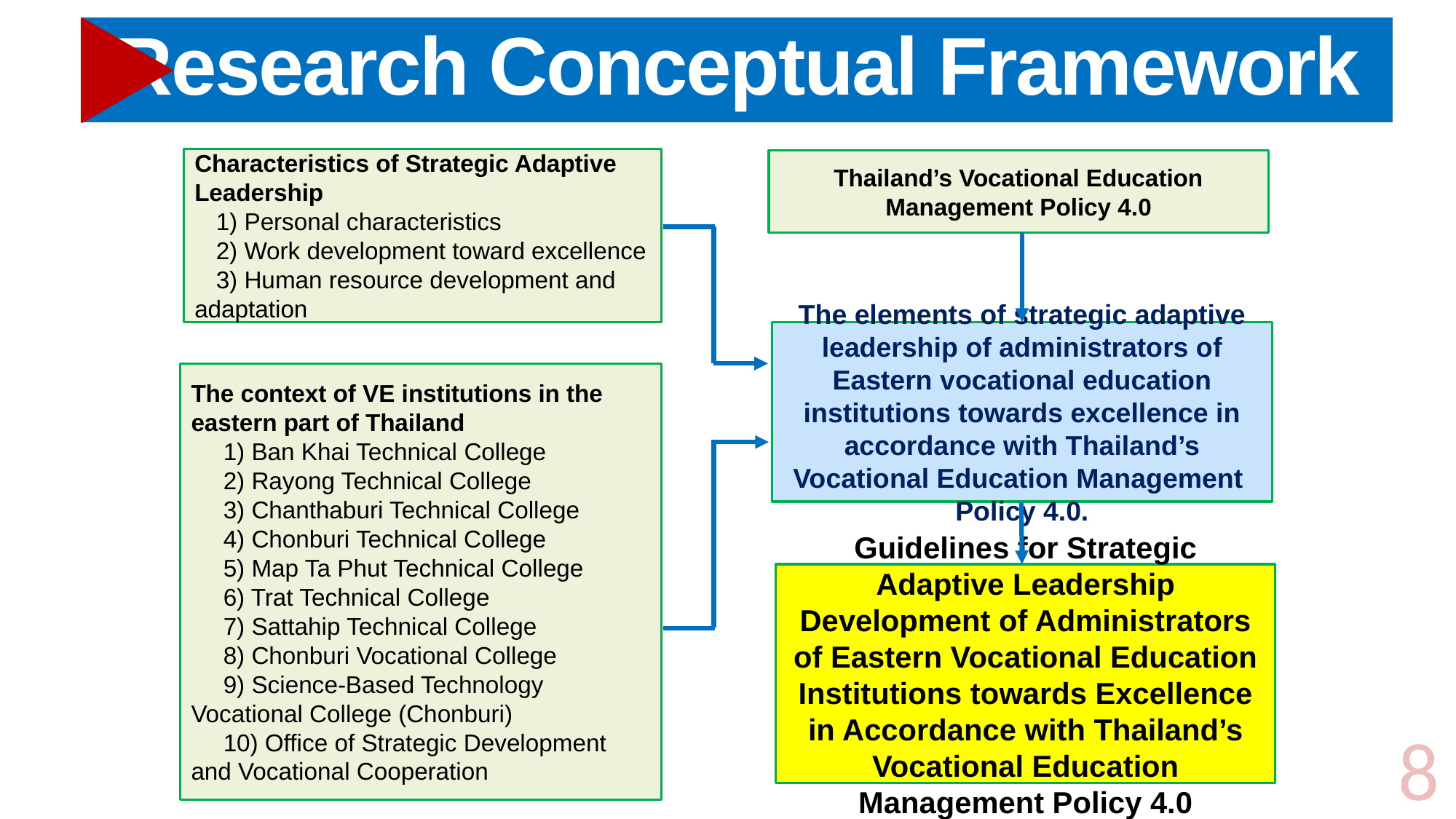

# Research Conceptual Framework

Characteristics of Strategic Adaptive Leadership
1) Personal characteristics
2) Work development toward excellence
3) Human resource development and adaptation
Thailand’s Vocational Education Management Policy 4.0
The elements of strategic adaptive leadership of administrators of Eastern vocational education institutions towards excellence in accordance with Thailand’s Vocational Education Management
Policy 4.0.
The context of VE institutions in the eastern part of Thailand
1) Ban Khai Technical College
2) Rayong Technical College
3) Chanthaburi Technical College
4) Chonburi Technical College
5) Map Ta Phut Technical College
6) Trat Technical College
7) Sattahip Technical College
8) Chonburi Vocational College
9) Science-Based Technology Vocational College (Chonburi)
10) Office of Strategic Development and Vocational Cooperation
Guidelines for Strategic Adaptive Leadership Development of Administrators of Eastern Vocational Education Institutions towards Excellence in Accordance with Thailand’s Vocational Education Management Policy 4.0
8